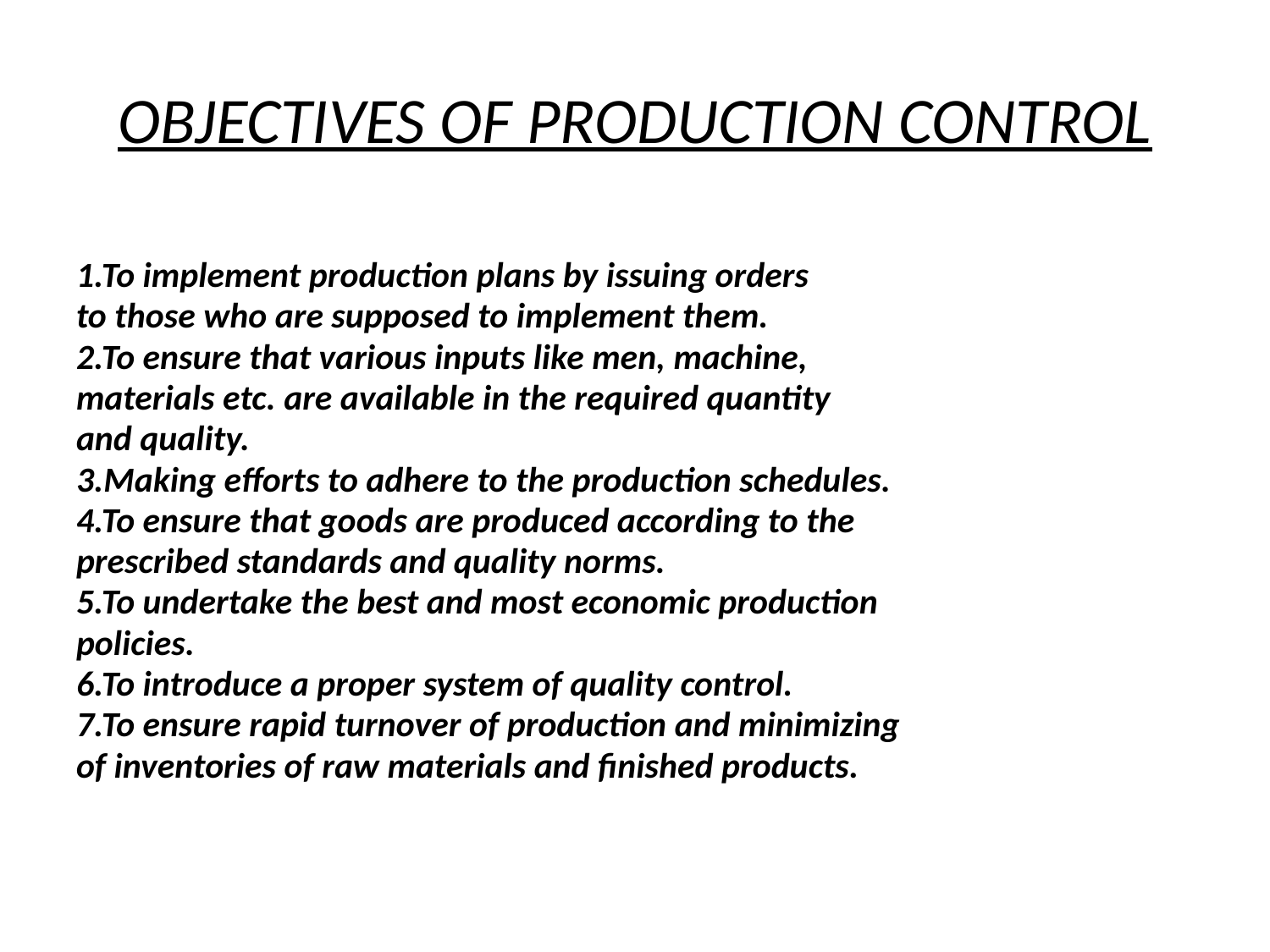

# OBJECTIVES OF PRODUCTION CONTROL
1.To implement production plans by issuing orders
to those who are supposed to implement them.
2.To ensure that various inputs like men, machine,
materials etc. are available in the required quantity
and quality.
3.Making efforts to adhere to the production schedules.
4.To ensure that goods are produced according to the
prescribed standards and quality norms.
5.To undertake the best and most economic production
policies.
6.To introduce a proper system of quality control.
7.To ensure rapid turnover of production and minimizing
of inventories of raw materials and finished products.